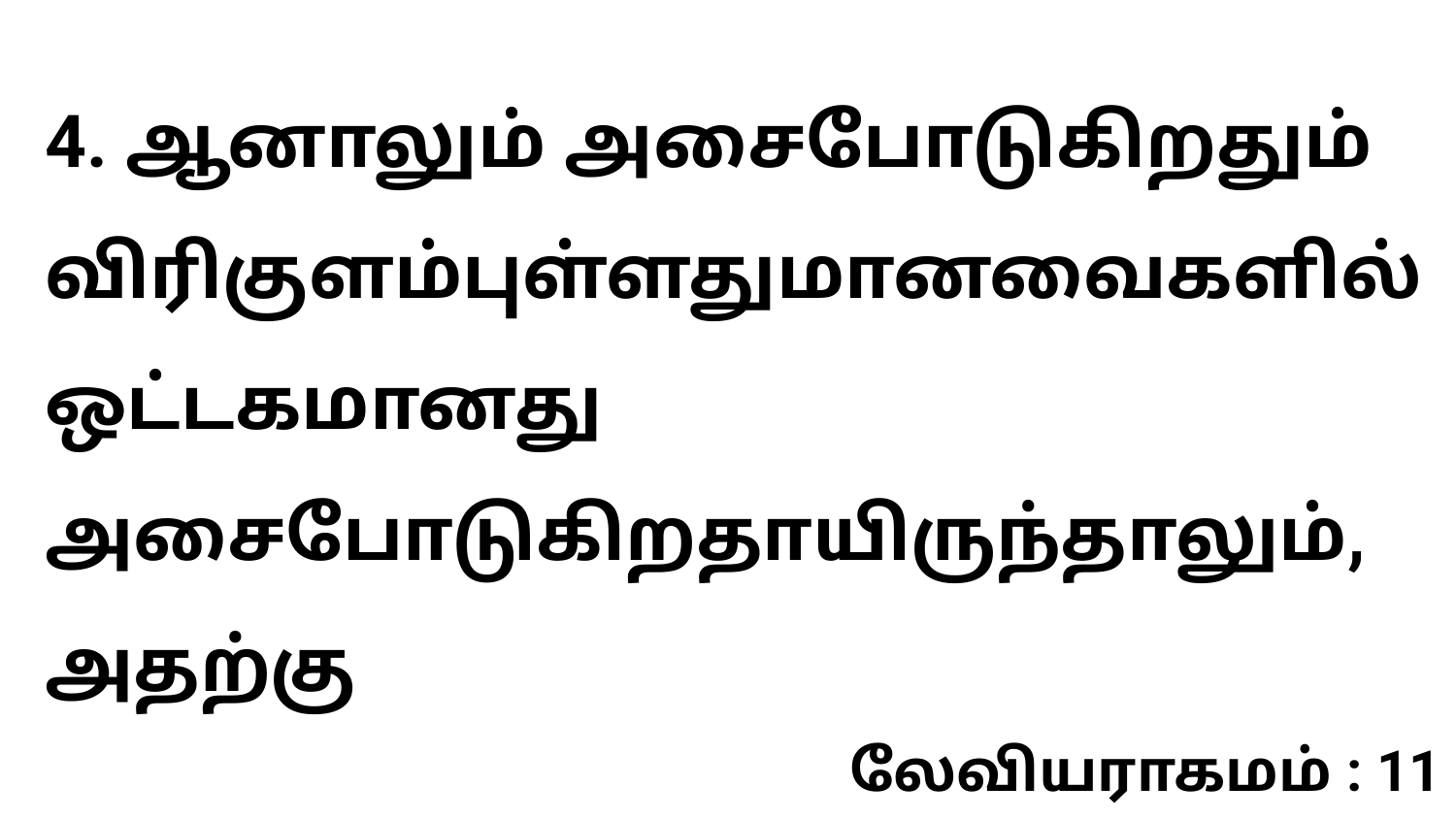

4. ஆனாலும் அசைபோடுகிறதும் விரிகுளம்புள்ளதுமானவைகளில் ஒட்டகமானது அசைபோடுகிறதாயிருந்தாலும், அதற்கு
லேவியராகமம் : 11